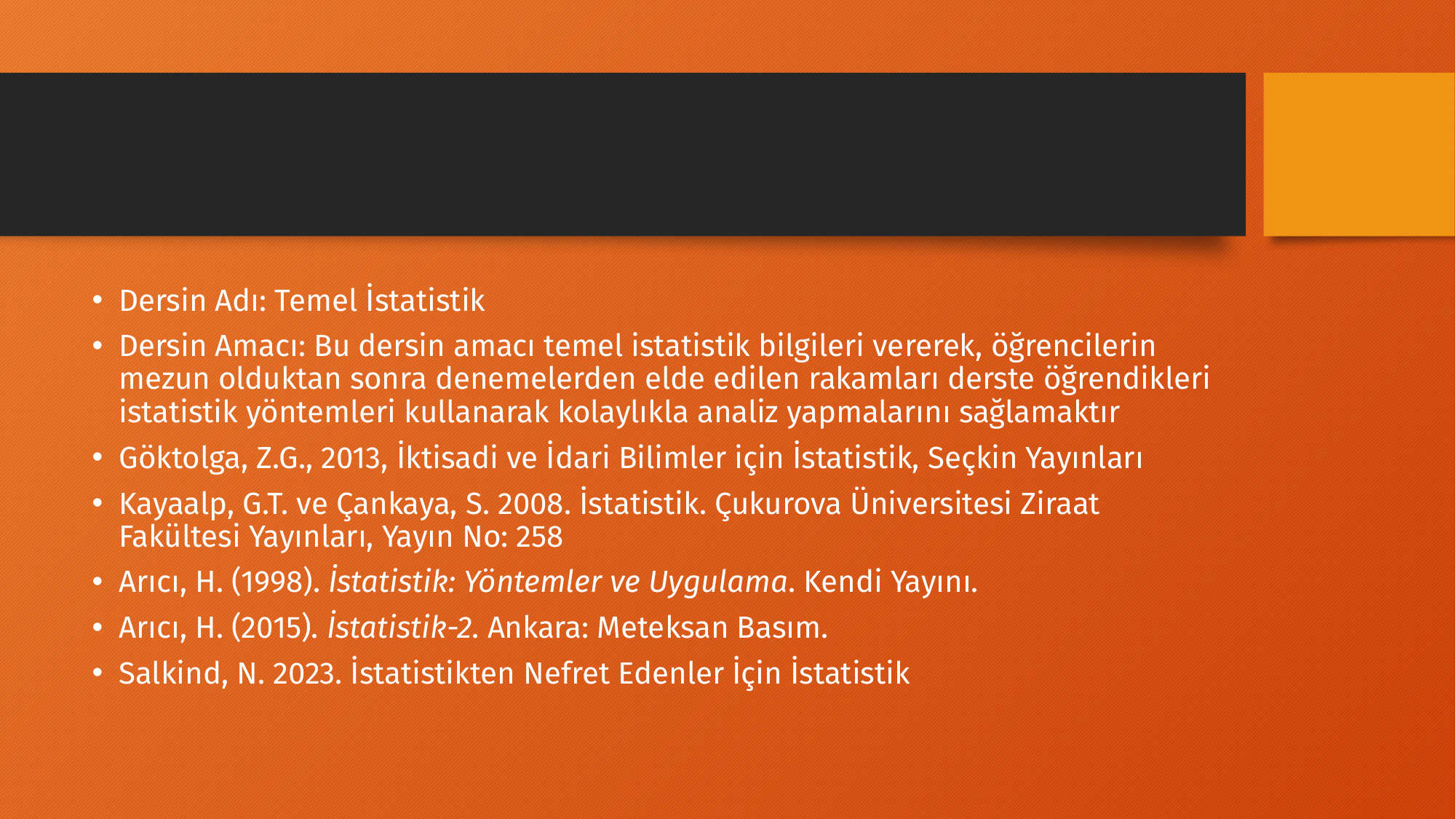

#
Dersin Adı: Temel İstatistik
Dersin Amacı: Bu dersin amacı temel istatistik bilgileri vererek, öğrencilerin mezun olduktan sonra denemelerden elde edilen rakamları derste öğrendikleri istatistik yöntemleri kullanarak kolaylıkla analiz yapmalarını sağlamaktır
Göktolga, Z.G., 2013, İktisadi ve İdari Bilimler için İstatistik, Seçkin Yayınları
Kayaalp, G.T. ve Çankaya, S. 2008. İstatistik. Çukurova Üniversitesi Ziraat Fakültesi Yayınları, Yayın No: 258
Arıcı, H. (1998). İstatistik: Yöntemler ve Uygulama. Kendi Yayını.
Arıcı, H. (2015). İstatistik-2. Ankara: Meteksan Basım.
Salkind, N. 2023. İstatistikten Nefret Edenler İçin İstatistik